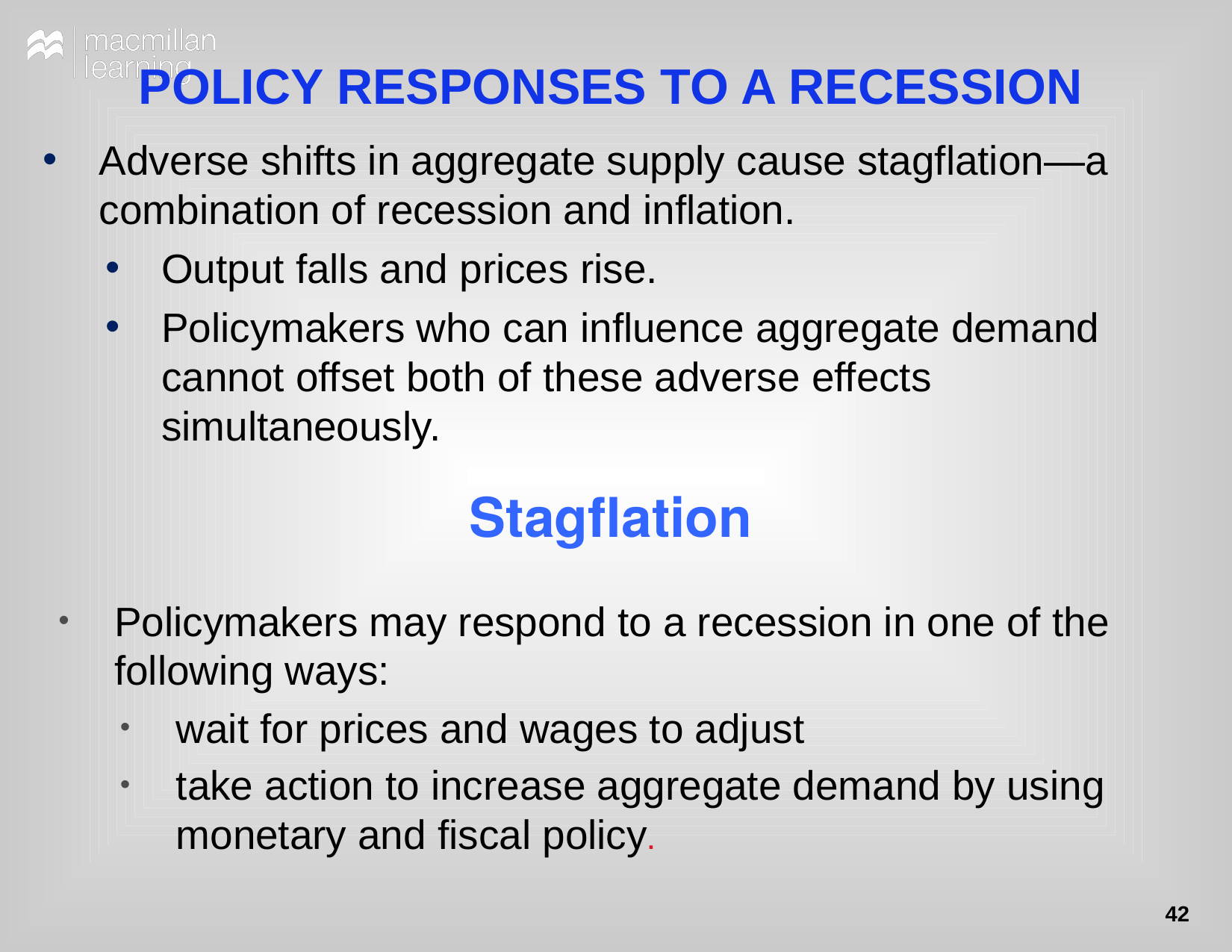

42
Policy Responses to a Recession
Adverse shifts in aggregate supply cause stagflation—a combination of recession and inflation.
Output falls and prices rise.
Policymakers who can influence aggregate demand cannot offset both of these adverse effects simultaneously.
# Stagflation
Policymakers may respond to a recession in one of the following ways:
wait for prices and wages to adjust
take action to increase aggregate demand by using monetary and fiscal policy.